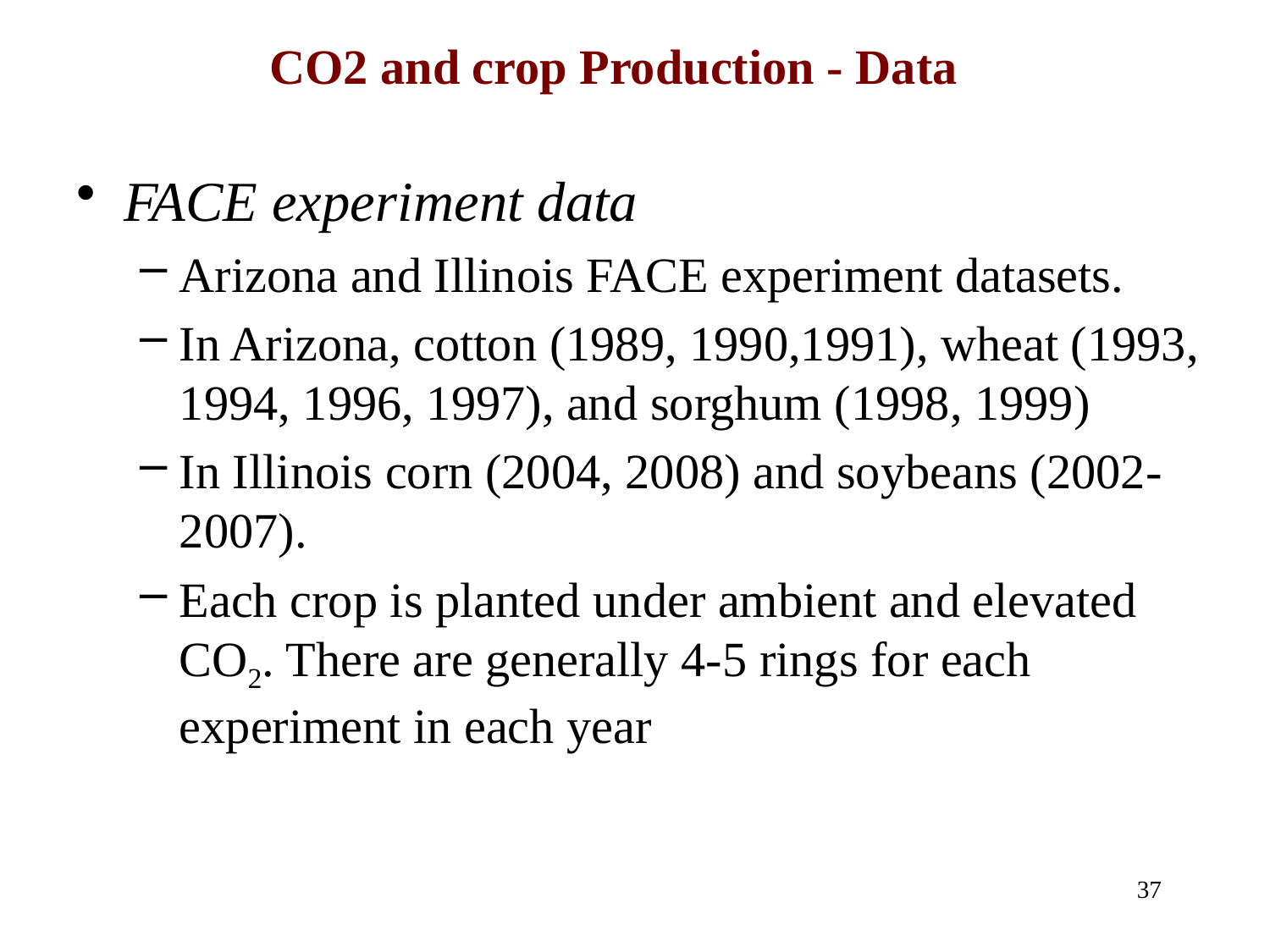

37
CO2 and crop Production - Data
FACE experiment data
Arizona and Illinois FACE experiment datasets.
In Arizona, cotton (1989, 1990,1991), wheat (1993, 1994, 1996, 1997), and sorghum (1998, 1999)
In Illinois corn (2004, 2008) and soybeans (2002-2007).
Each crop is planted under ambient and elevated CO2. There are generally 4-5 rings for each experiment in each year